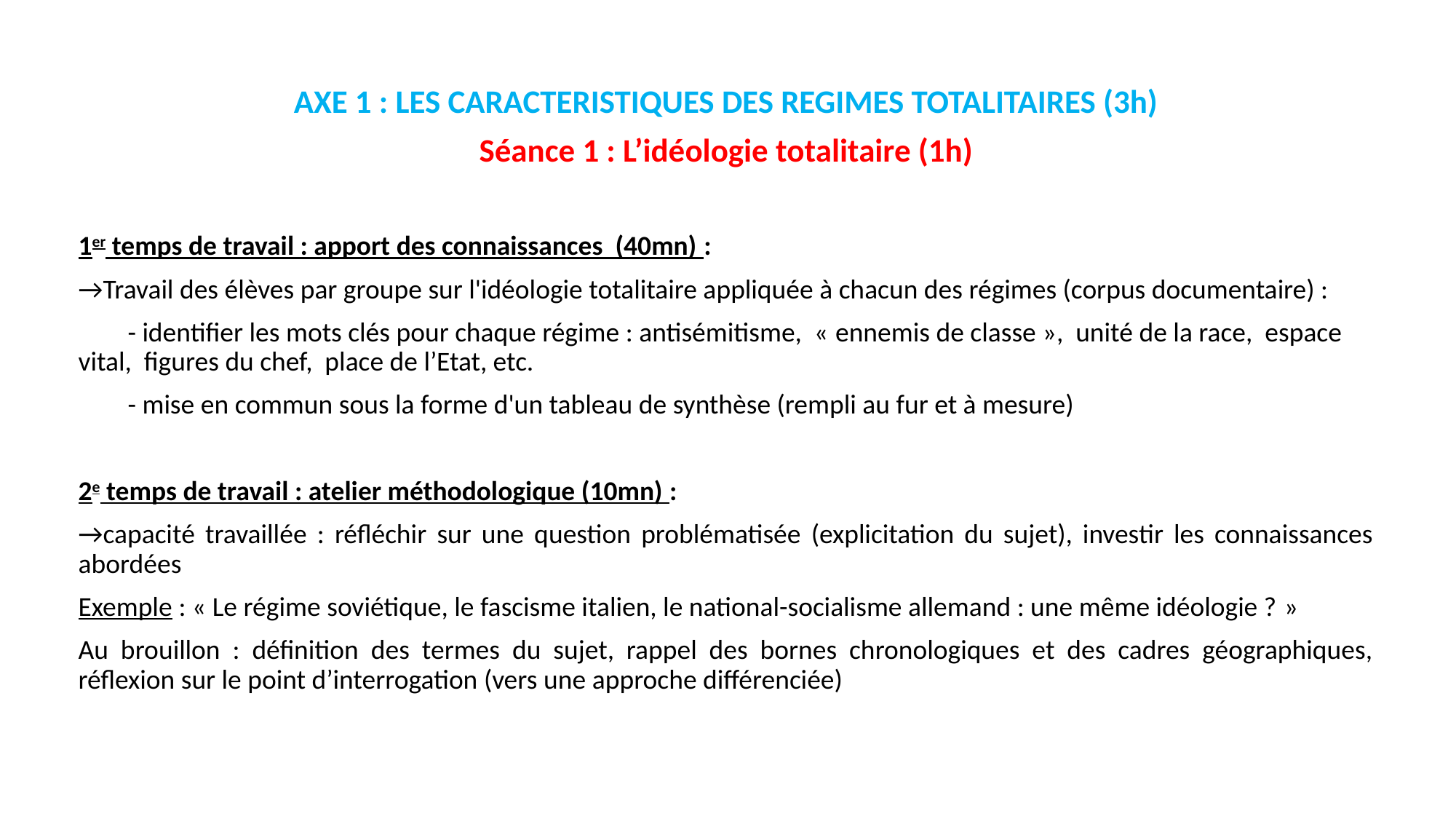

AXE 1 : LES CARACTERISTIQUES DES REGIMES TOTALITAIRES (3h)
Séance 1 : L’idéologie totalitaire (1h)

1er temps de travail : apport des connaissances  (40mn) :
→Travail des élèves par groupe sur l'idéologie totalitaire appliquée à chacun des régimes (corpus documentaire) :
        - identifier les mots clés pour chaque régime : antisémitisme,  « ennemis de classe »,  unité de la race,  espace vital,  figures du chef,  place de l’Etat, etc.
        - mise en commun sous la forme d'un tableau de synthèse (rempli au fur et à mesure)

2e temps de travail : atelier méthodologique (10mn) :
→capacité travaillée : réfléchir sur une question problématisée (explicitation du sujet), investir les connaissances abordées
Exemple : « Le régime soviétique, le fascisme italien, le national-socialisme allemand : une même idéologie ? »
Au brouillon : définition des termes du sujet, rappel des bornes chronologiques et des cadres géographiques, réflexion sur le point d’interrogation (vers une approche différenciée)